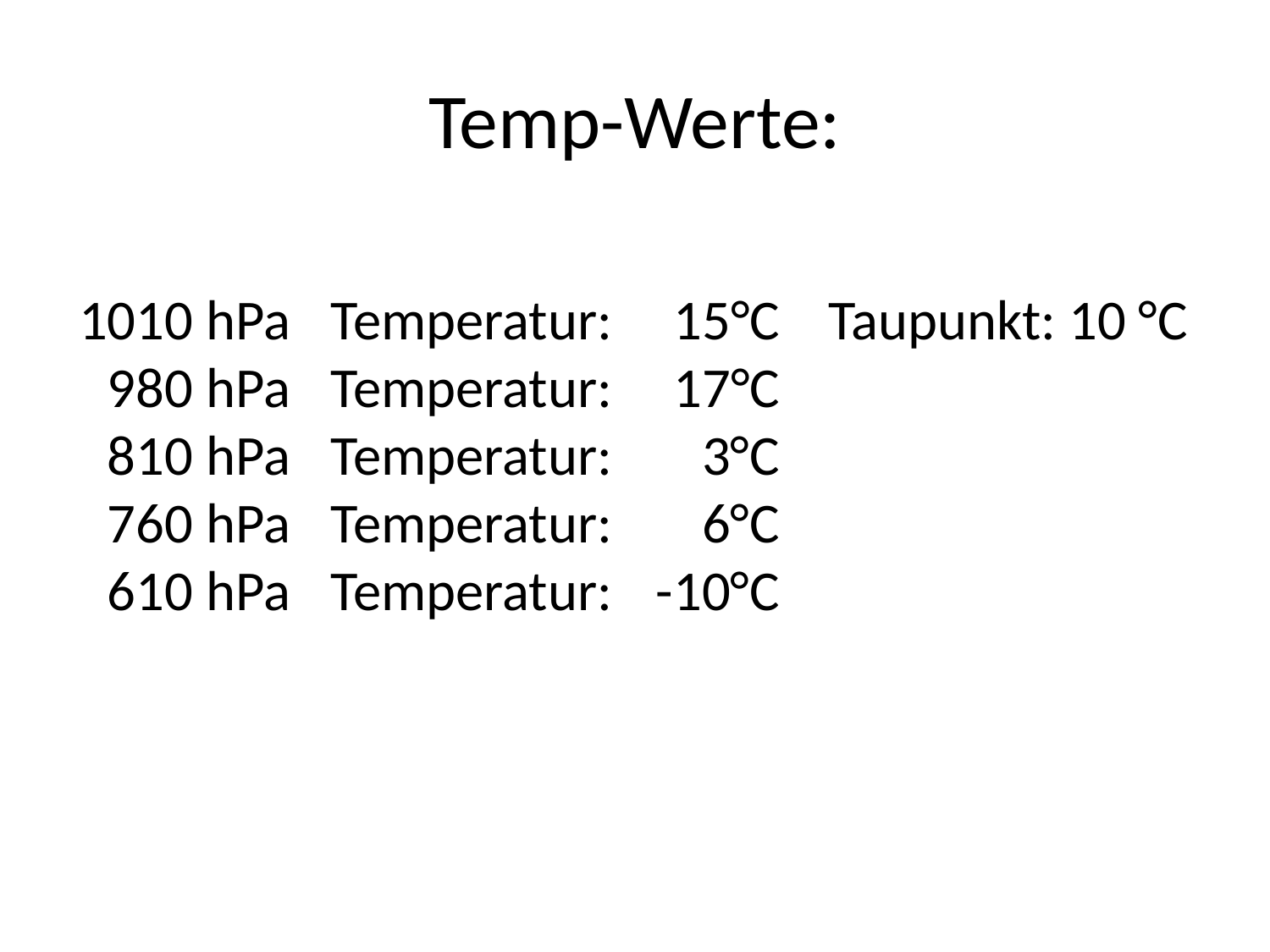

# Temp-Werte:
	1010 hPa	Temperatur:	15°C	Taupunkt: 10 °C
	980 hPa	Temperatur:	17°C
	810 hPa	Temperatur:	3°C
	760 hPa	Temperatur:	6°C
	610 hPa	Temperatur:	-10°C